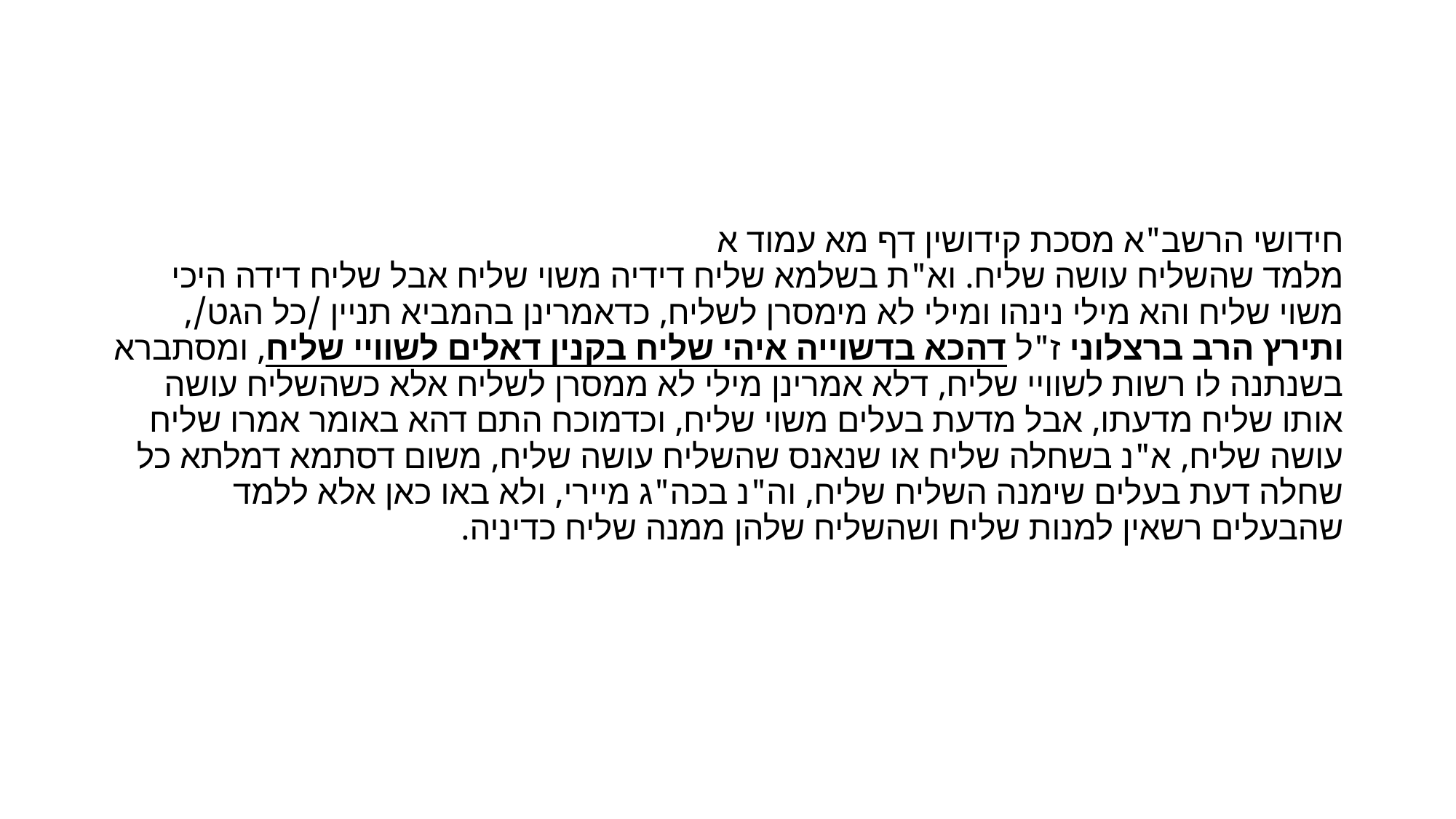

#
חידושי הרשב"א מסכת קידושין דף מא עמוד א
מלמד שהשליח עושה שליח. וא"ת בשלמא שליח דידיה משוי שליח אבל שליח דידה היכי משוי שליח והא מילי נינהו ומילי לא מימסרן לשליח, כדאמרינן בהמביא תניין /כל הגט/, ותירץ הרב ברצלוני ז"ל דהכא בדשוייה איהי שליח בקנין דאלים לשוויי שליח, ומסתברא בשנתנה לו רשות לשוויי שליח, דלא אמרינן מילי לא ממסרן לשליח אלא כשהשליח עושה אותו שליח מדעתו, אבל מדעת בעלים משוי שליח, וכדמוכח התם דהא באומר אמרו שליח עושה שליח, א"נ בשחלה שליח או שנאנס שהשליח עושה שליח, משום דסתמא דמלתא כל שחלה דעת בעלים שימנה השליח שליח, וה"נ בכה"ג מיירי, ולא באו כאן אלא ללמד שהבעלים רשאין למנות שליח ושהשליח שלהן ממנה שליח כדיניה.